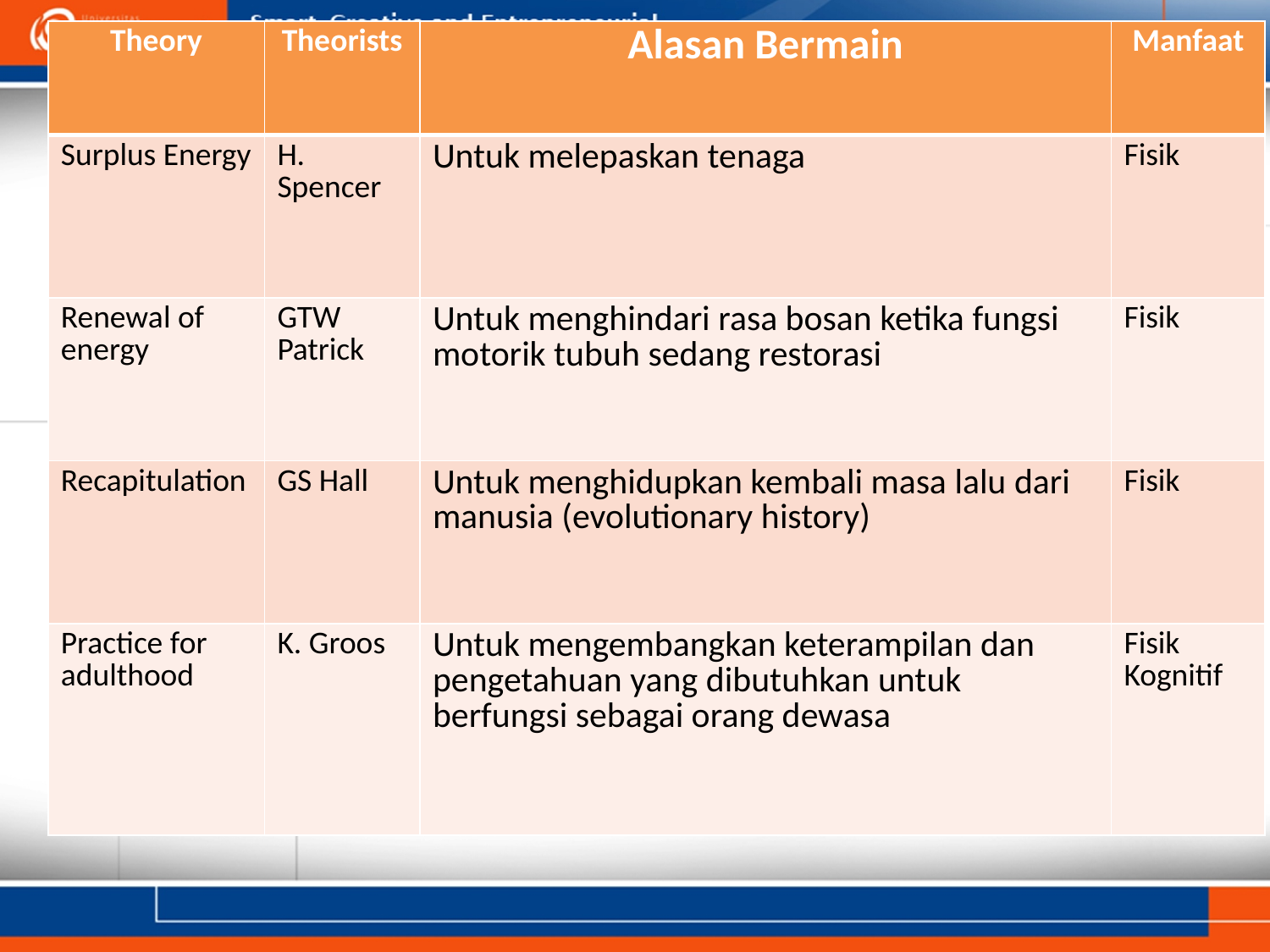

| Theory | Theorists | Alasan Bermain | Manfaat |
| --- | --- | --- | --- |
| Surplus Energy | H. Spencer | Untuk melepaskan tenaga | Fisik |
| Renewal of energy | GTW Patrick | Untuk menghindari rasa bosan ketika fungsi motorik tubuh sedang restorasi | Fisik |
| Recapitulation | GS Hall | Untuk menghidupkan kembali masa lalu dari manusia (evolutionary history) | Fisik |
| Practice for adulthood | K. Groos | Untuk mengembangkan keterampilan dan pengetahuan yang dibutuhkan untuk berfungsi sebagai orang dewasa | Fisik Kognitif |